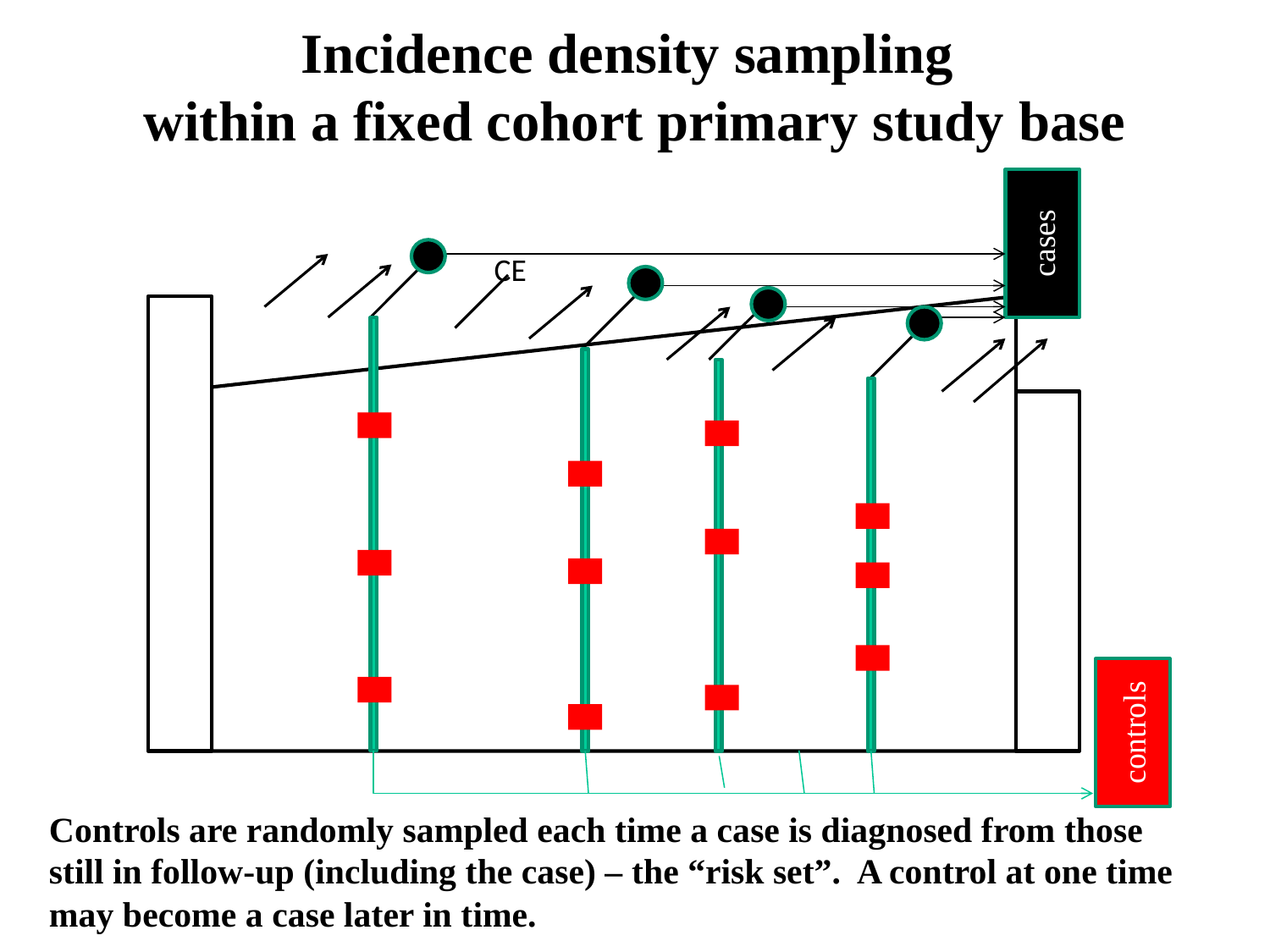

Incidence density sampling
within a fixed cohort primary study base
cases

CE

controls

Controls are randomly sampled each time a case is diagnosed from those still in follow-up (including the case) – the “risk set”.  A control at one time may become a case later in time.
Time